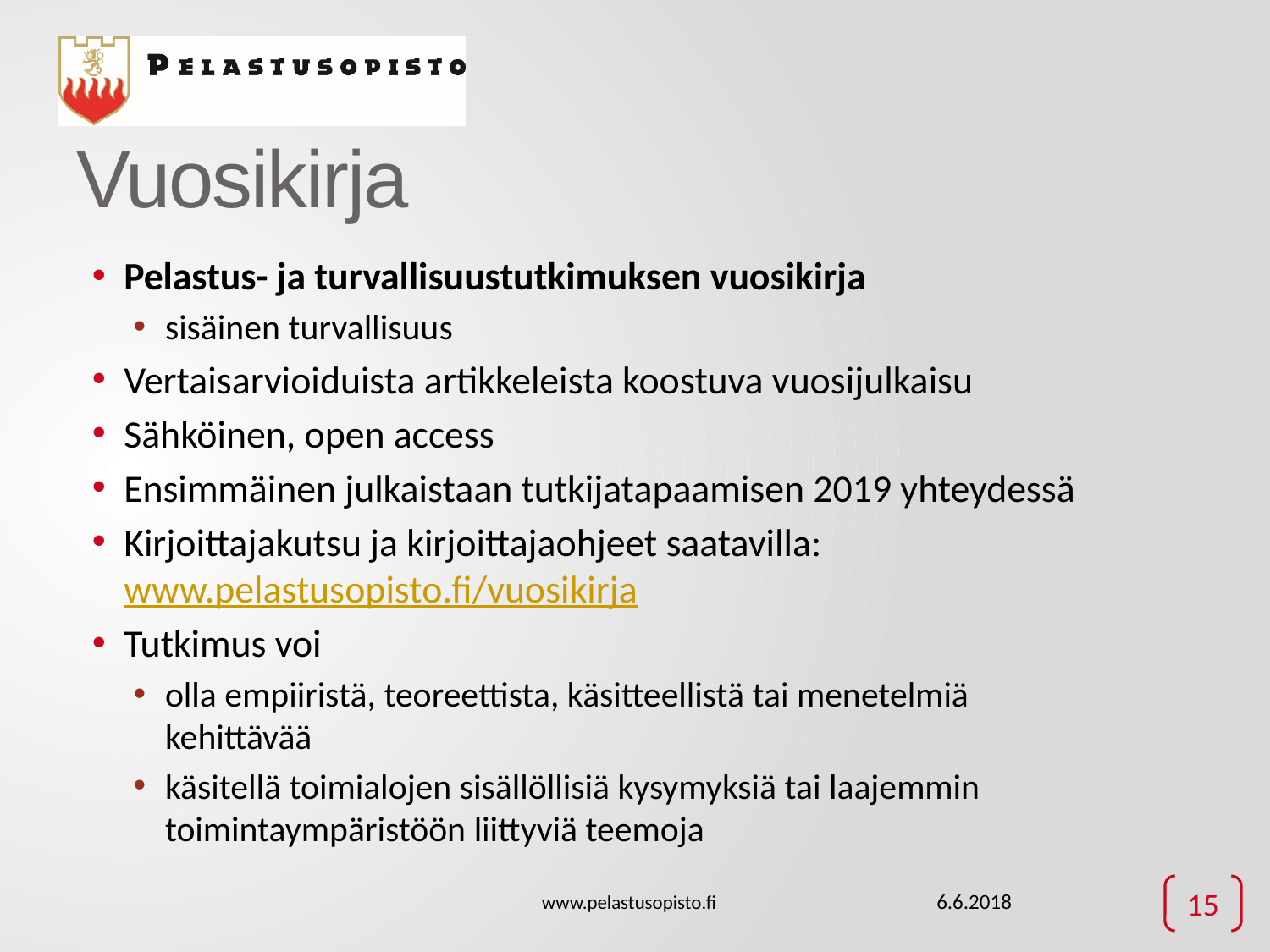

# Vuosikirja
Pelastus- ja turvallisuustutkimuksen vuosikirja
sisäinen turvallisuus
Vertaisarvioiduista artikkeleista koostuva vuosijulkaisu
Sähköinen, open access
Ensimmäinen julkaistaan tutkijatapaamisen 2019 yhteydessä
Kirjoittajakutsu ja kirjoittajaohjeet saatavilla: www.pelastusopisto.fi/vuosikirja
Tutkimus voi
olla empiiristä, teoreettista, käsitteellistä tai menetelmiä kehittävää
käsitellä toimialojen sisällöllisiä kysymyksiä tai laajemmin toimintaympäristöön liittyviä teemoja
www.pelastusopisto.fi
6.6.2018
15